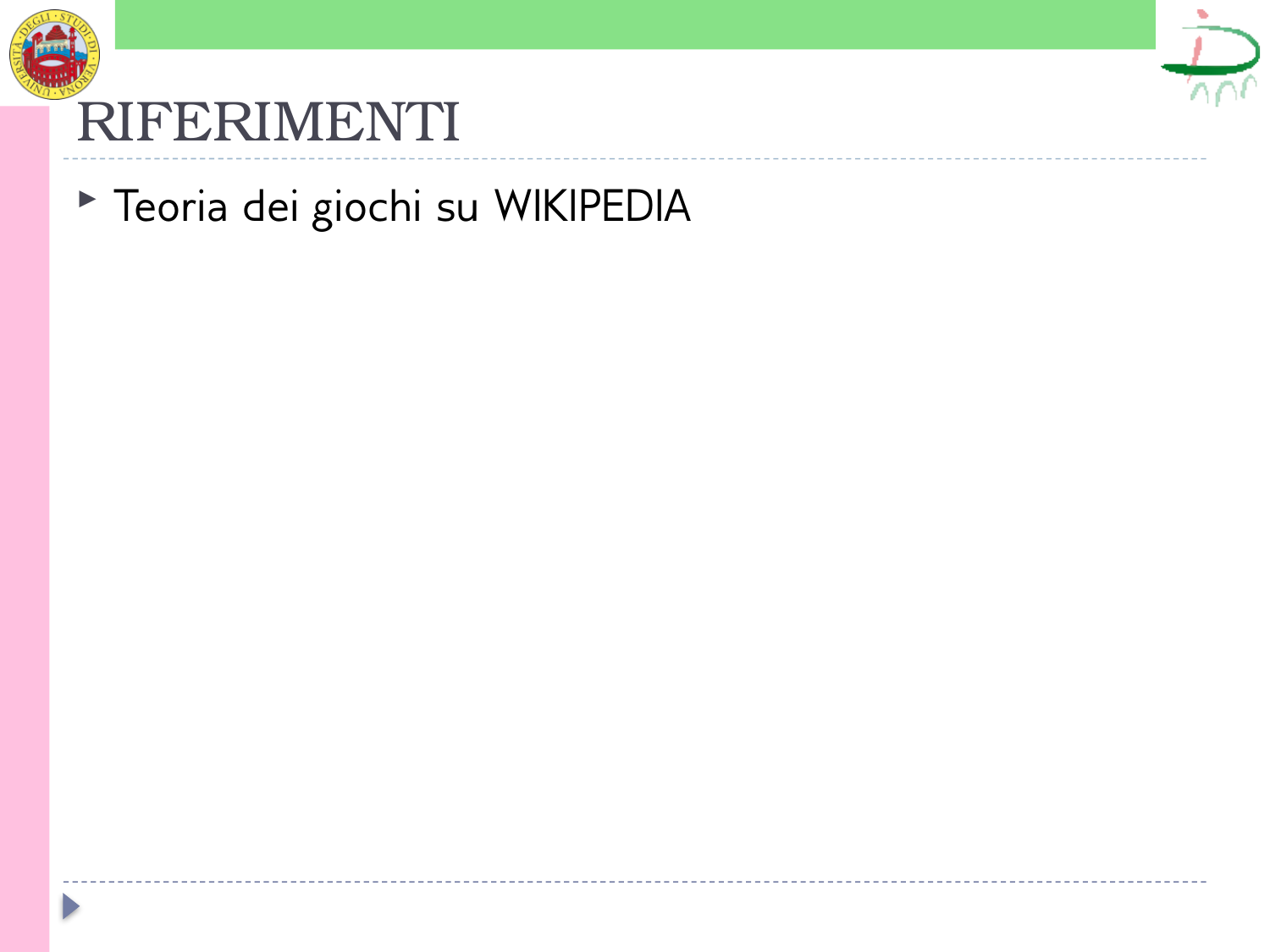

# RIFERIMENTI
Teoria dei giochi su WIKIPEDIA